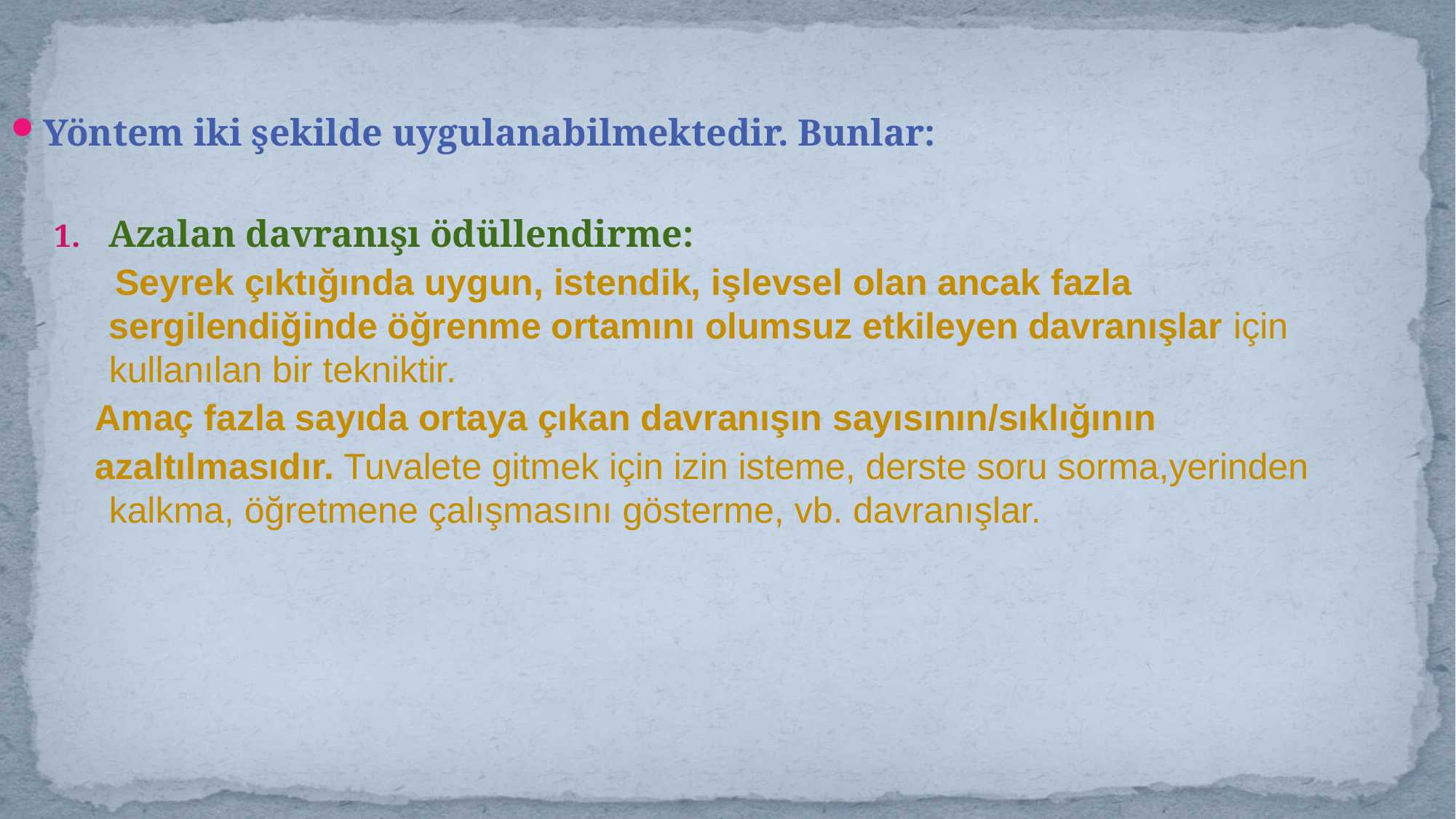

Yöntem iki şekilde uygulanabilmektedir. Bunlar:

Azalan davranışı ödüllendirme:
      Seyrek çıktığında uygun, istendik, işlevsel olan ancak fazla sergilendiğinde öğrenme ortamını olumsuz etkileyen davranışlar için kullanılan bir tekniktir.
    Amaç fazla sayıda ortaya çıkan davranışın sayısının/sıklığının
    azaltılmasıdır. Tuvalete gitmek için izin isteme, derste soru sorma,yerinden kalkma, öğretmene çalışmasını gösterme, vb. davranışlar.